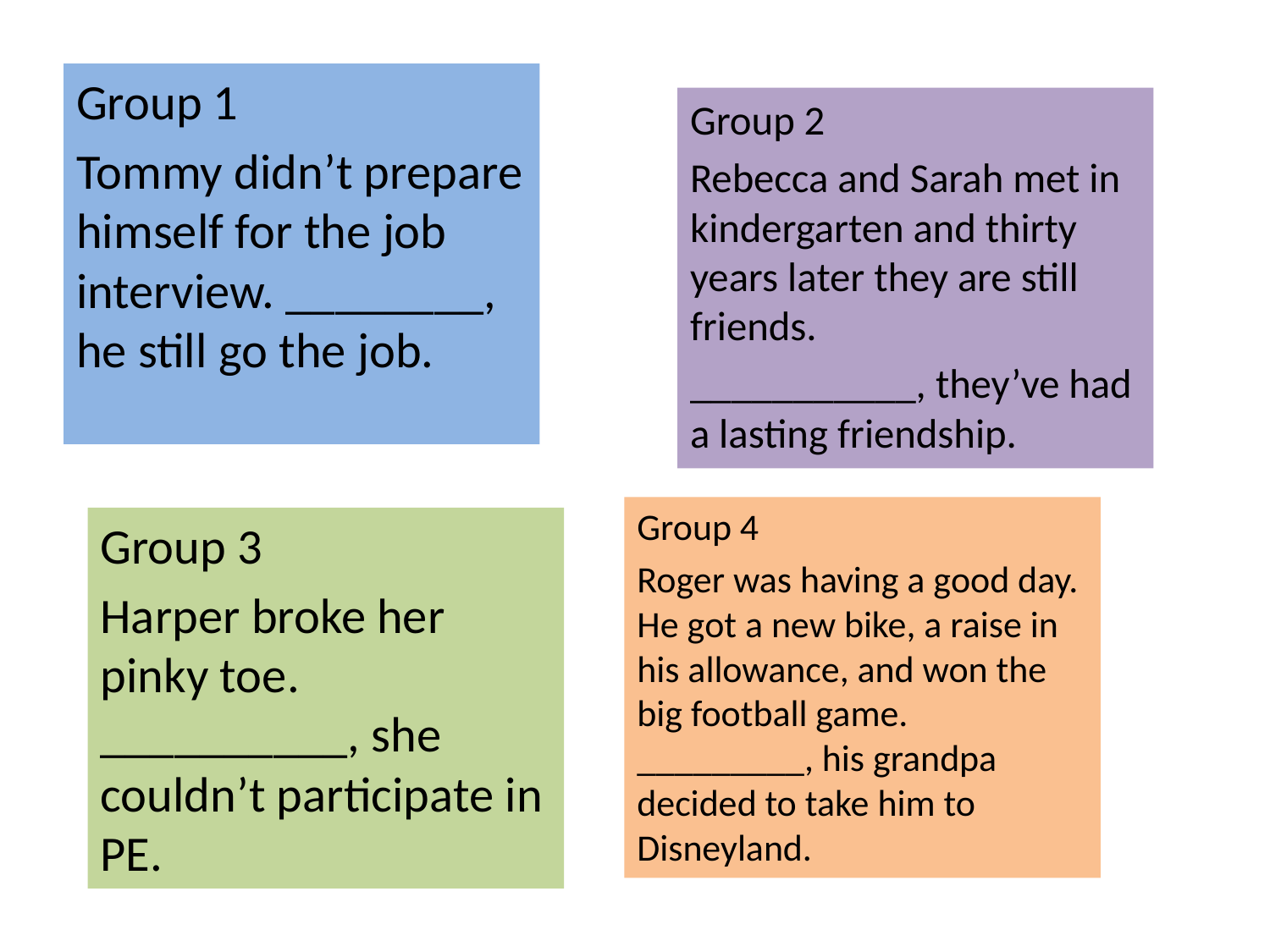

Group 1
Tommy didn’t prepare himself for the job interview. ________, he still go the job.
Group 2
Rebecca and Sarah met in kindergarten and thirty years later they are still friends.
___________, they’ve had a lasting friendship.
Group 4
Roger was having a good day. He got a new bike, a raise in his allowance, and won the big football game. _________, his grandpa decided to take him to Disneyland.
Group 3
Harper broke her pinky toe. __________, she couldn’t participate in PE.